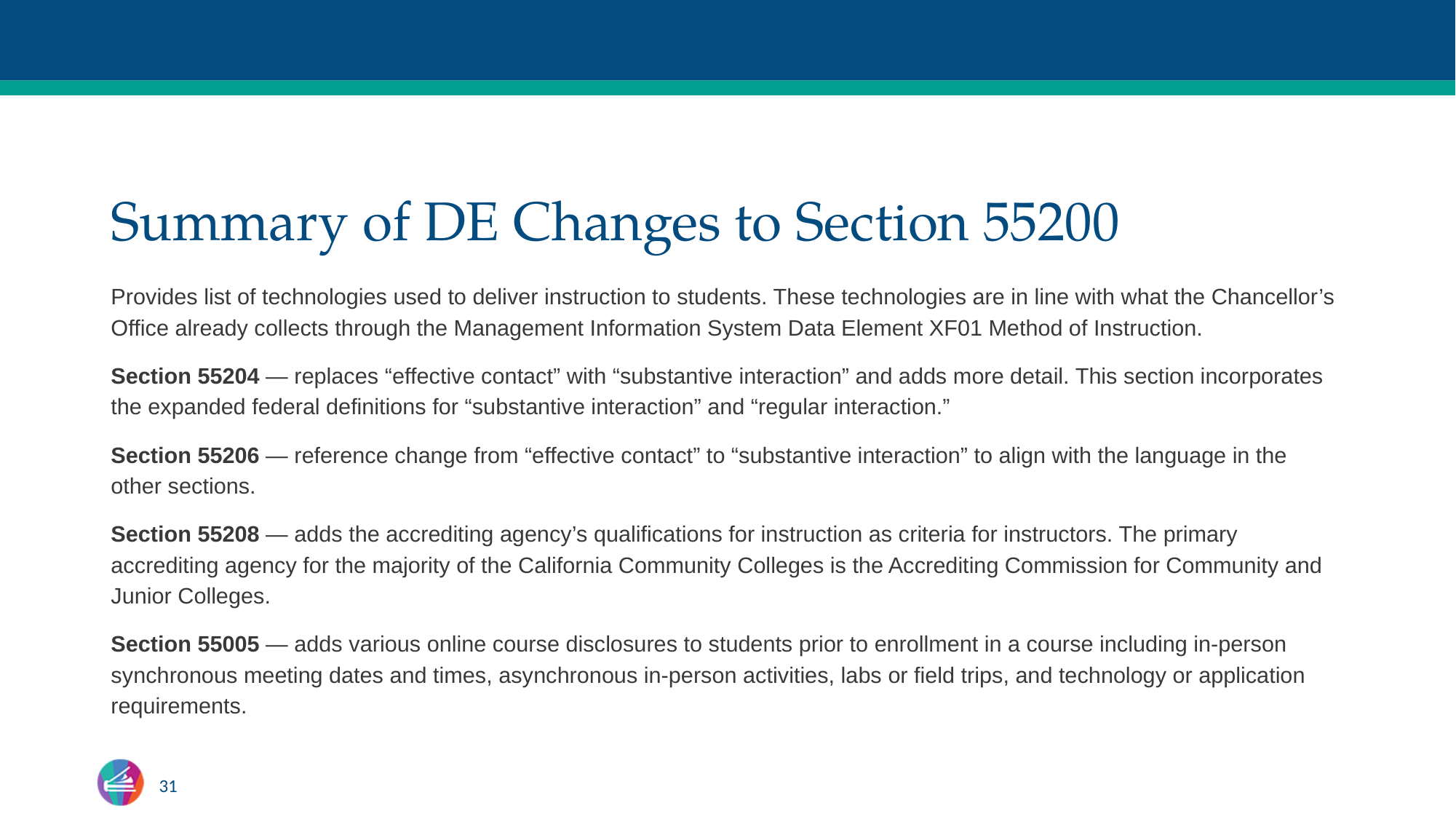

# Summary of DE Changes to Section 55200
Provides list of technologies used to deliver instruction to students. These technologies are in line with what the Chancellor’s Office already collects through the Management Information System Data Element XF01 Method of Instruction.
Section 55204 — replaces “effective contact” with “substantive interaction” and adds more detail. This section incorporates the expanded federal definitions for “substantive interaction” and “regular interaction.”
Section 55206 — reference change from “effective contact” to “substantive interaction” to align with the language in the other sections.
Section 55208 — adds the accrediting agency’s qualifications for instruction as criteria for instructors. The primary accrediting agency for the majority of the California Community Colleges is the Accrediting Commission for Community and Junior Colleges.
Section 55005 — adds various online course disclosures to students prior to enrollment in a course including in-person synchronous meeting dates and times, asynchronous in-person activities, labs or field trips, and technology or application requirements.
31